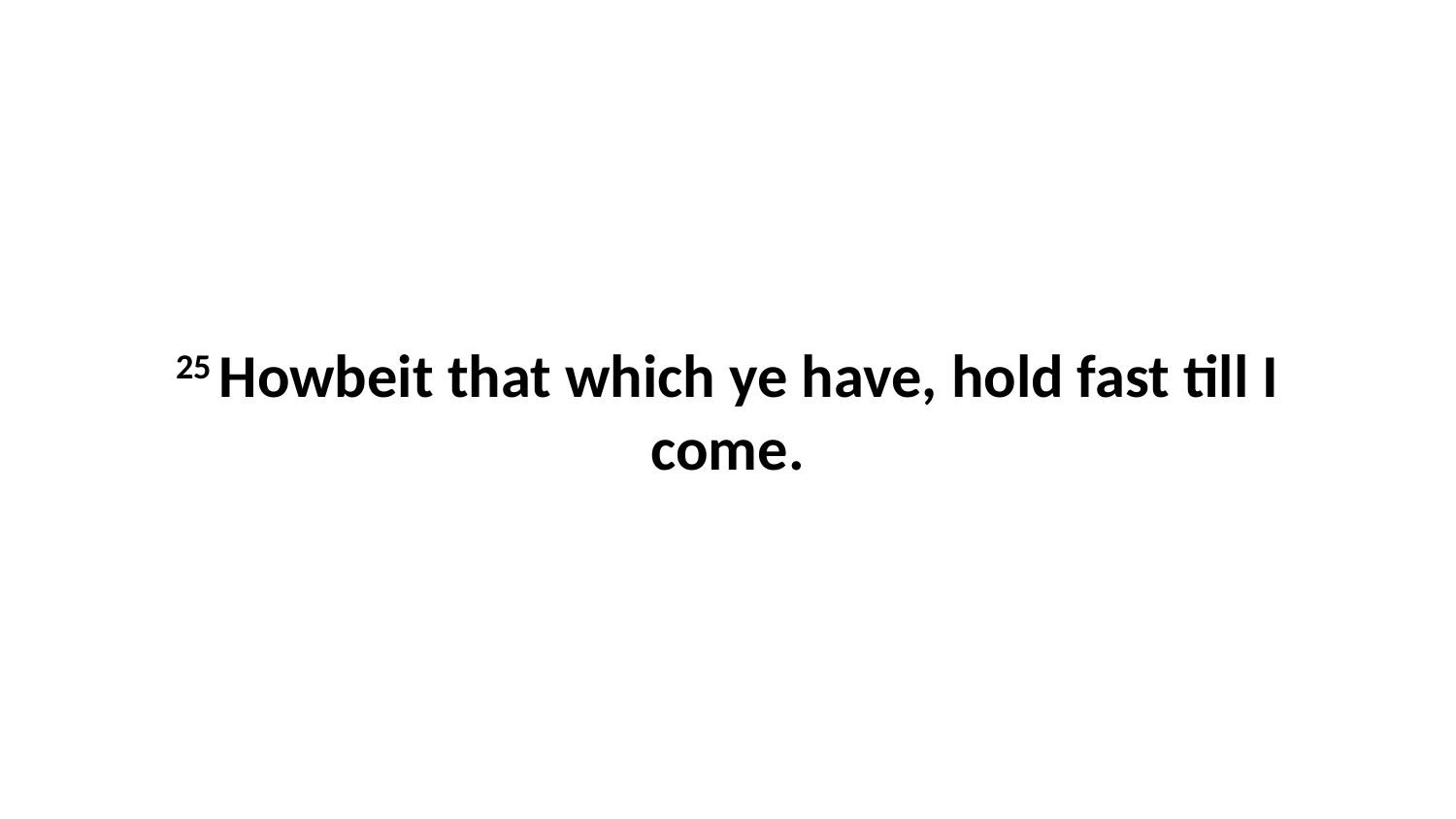

25 Howbeit that which ye have, hold fast till I come.